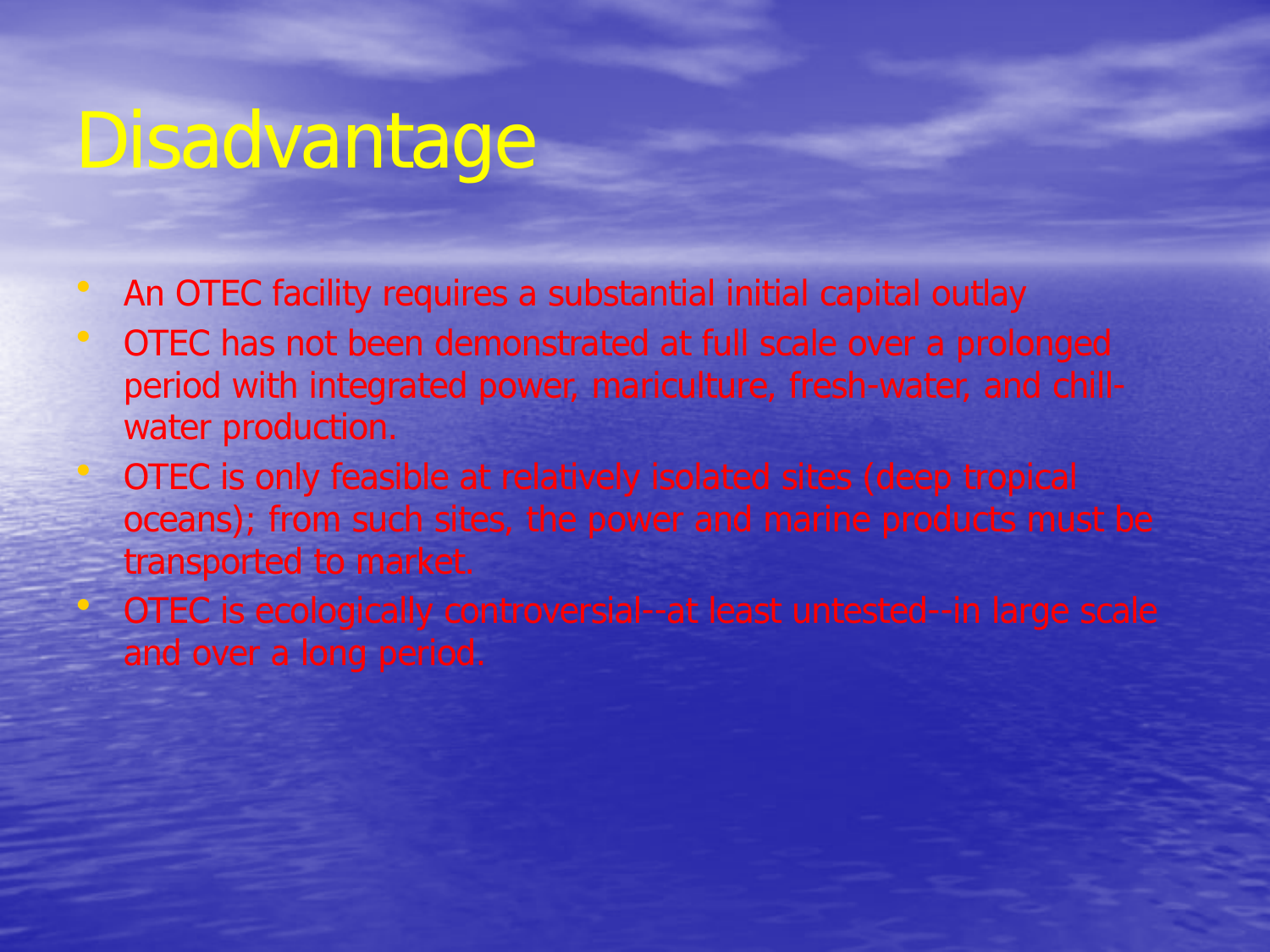

# Disadvantage
An OTEC facility requires a substantial initial capital outlay
OTEC has not been demonstrated at full scale over a prolonged period with integrated power, mariculture, fresh-water, and chill-water production.
OTEC is only feasible at relatively isolated sites (deep tropical oceans); from such sites, the power and marine products must be transported to market.
OTEC is ecologically controversial--at least untested--in large scale and over a long period.